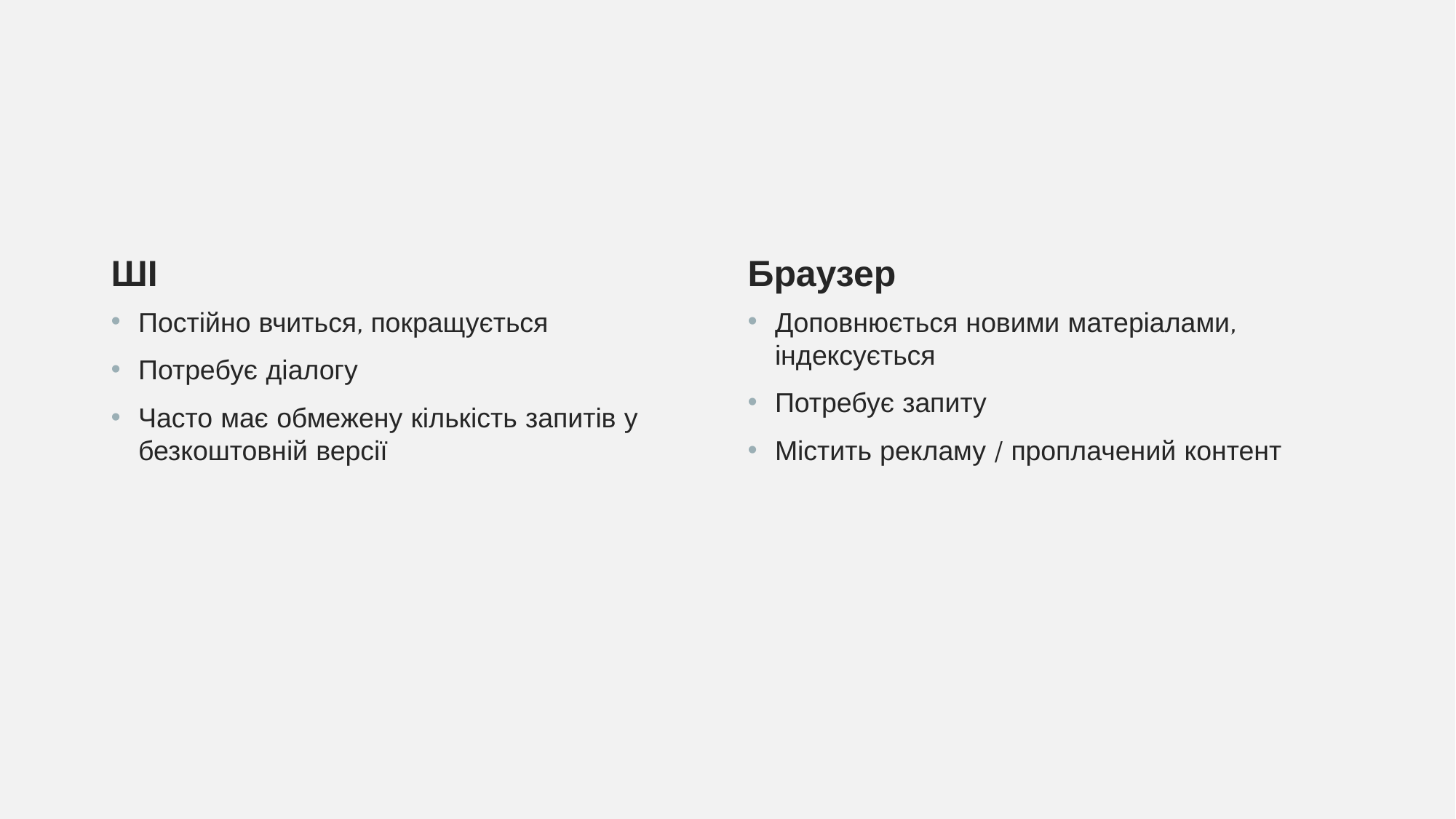

ШІ
Браузер
Постійно вчиться, покращується
Потребує діалогу
Часто має обмежену кількість запитів у безкоштовній версії
Доповнюється новими матеріалами, індексується
Потребує запиту
Містить рекламу / проплачений контент